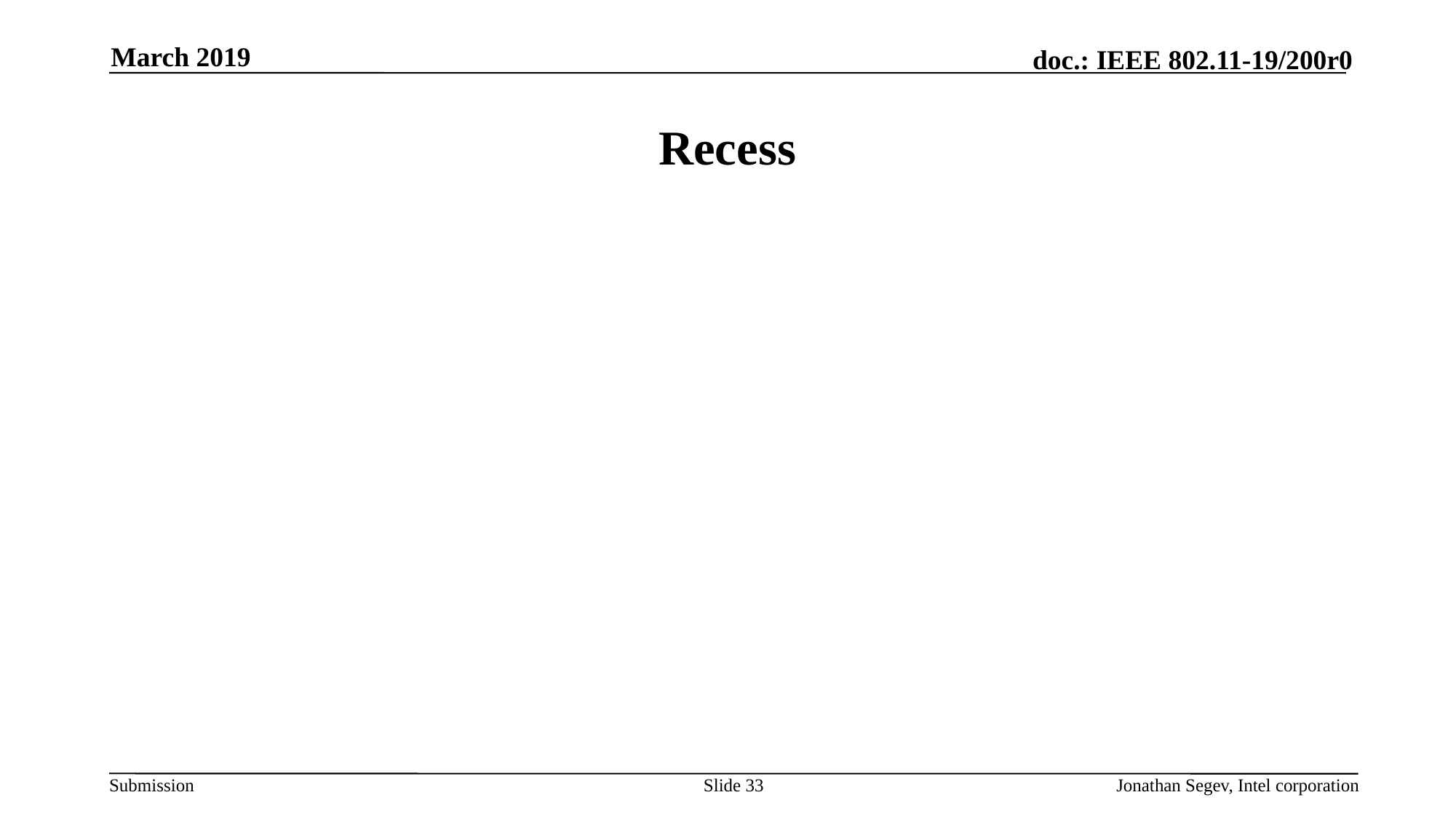

March 2019
# Recess

Slide 33
Jonathan Segev, Intel corporation